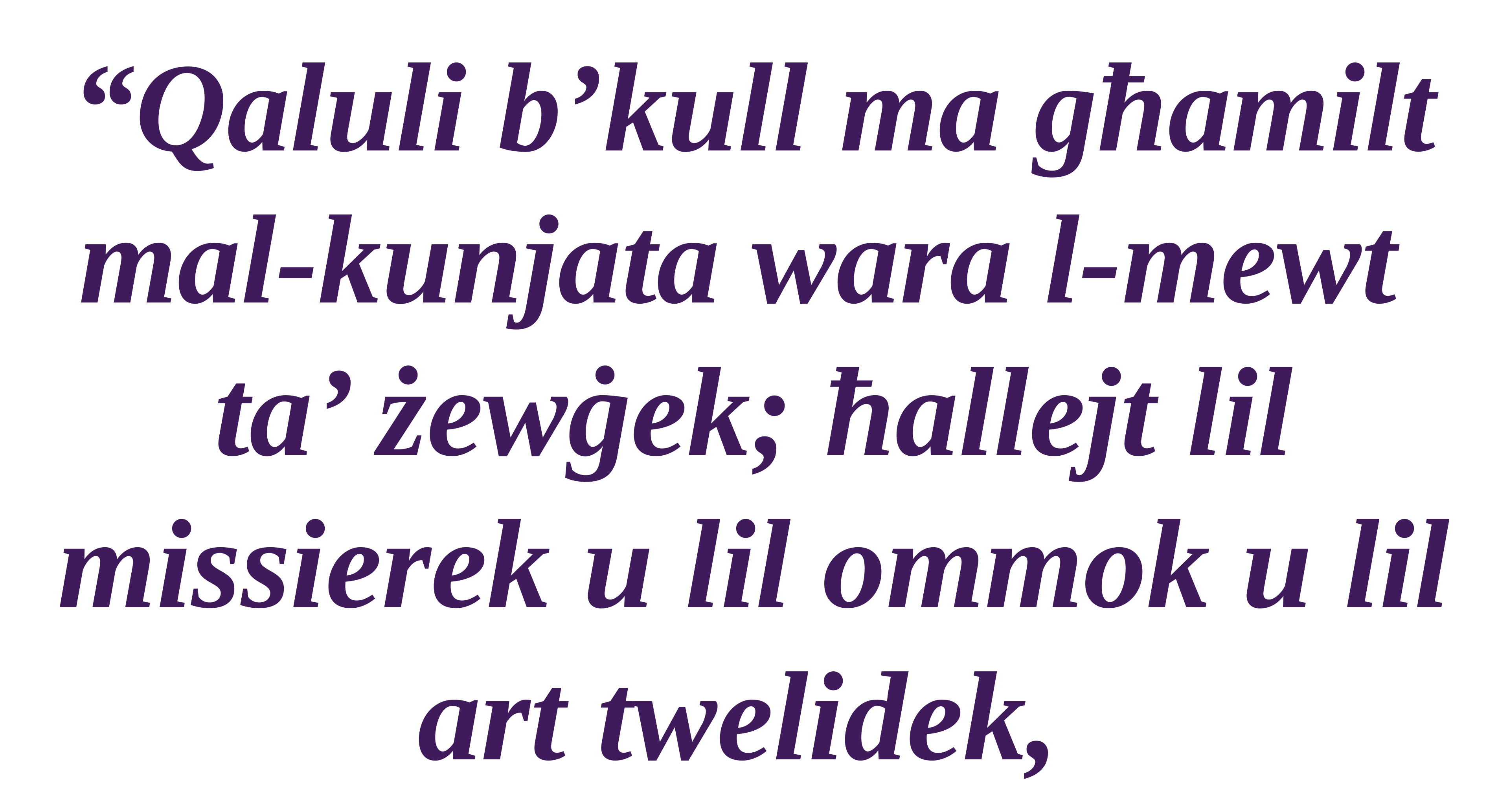

“Qaluli b’kull ma għamilt
mal-kunjata wara l-mewt
ta’ żewġek; ħallejt lil missierek u lil ommok u lil art twelidek,